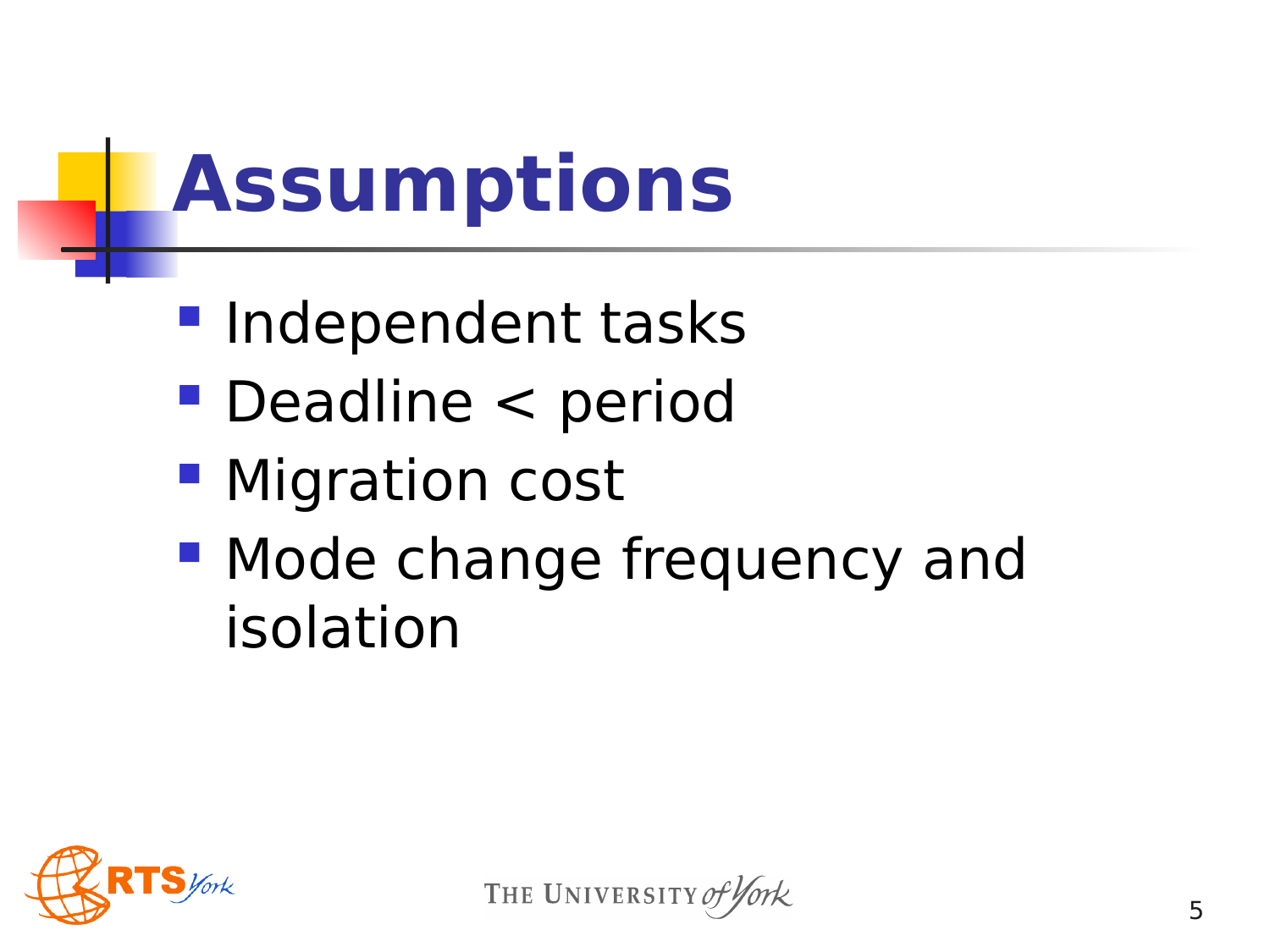

# Assumptions
Independent tasks
Deadline < period
Migration cost
Mode change frequency and isolation

5